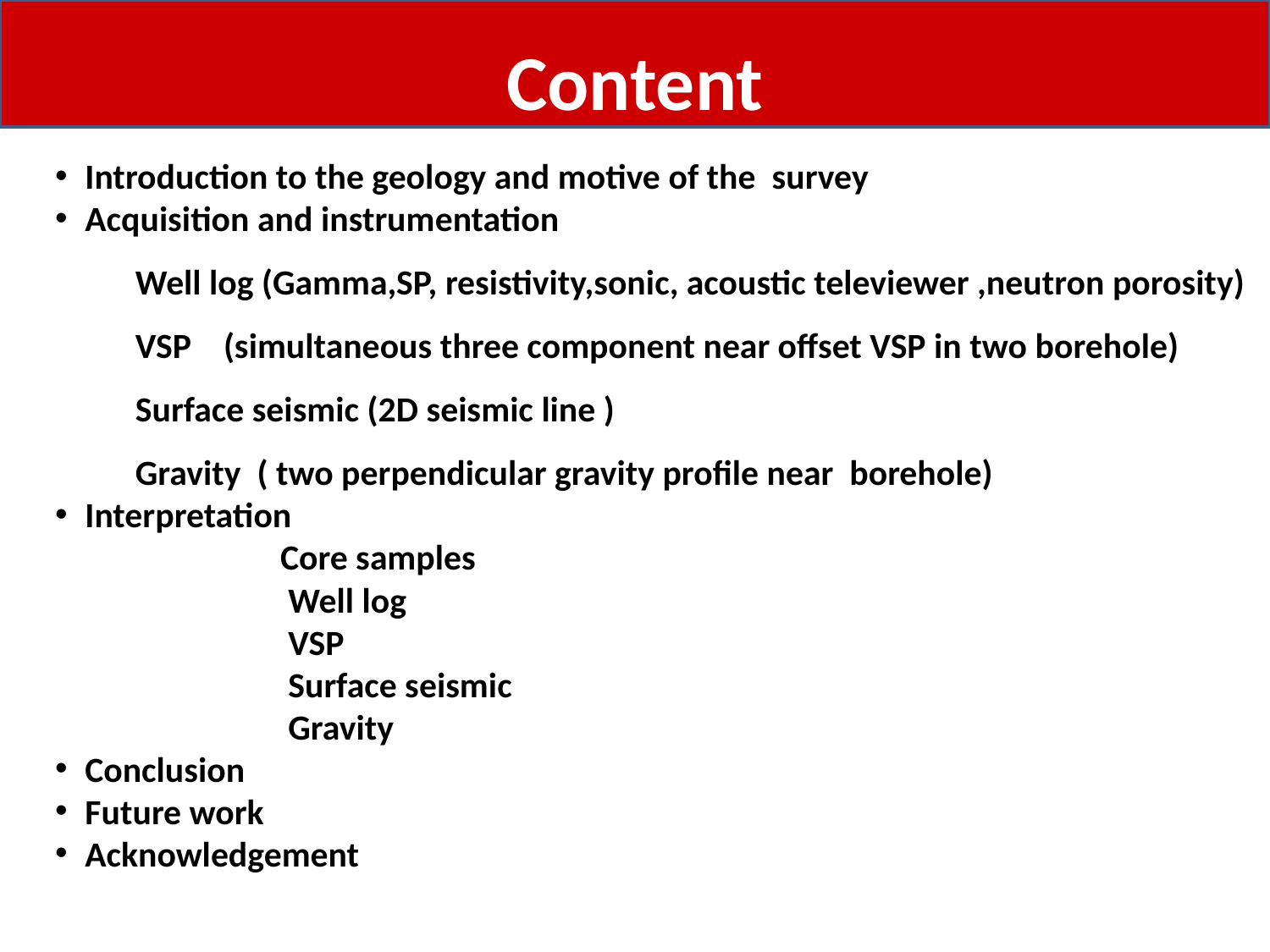

# Content
Introduction to the geology and motive of the  survey
Acquisition and instrumentation
          Well log (Gamma,SP, resistivity,sonic, acoustic televiewer ,neutron porosity)
          VSP    (simultaneous three component near offset VSP in two borehole)
          Surface seismic (2D seismic line )
          Gravity  ( two perpendicular gravity profile near  borehole)
Interpretation
                            Core samples
                             Well log
                             VSP
                             Surface seismic
                             Gravity
Conclusion
Future work
Acknowledgement